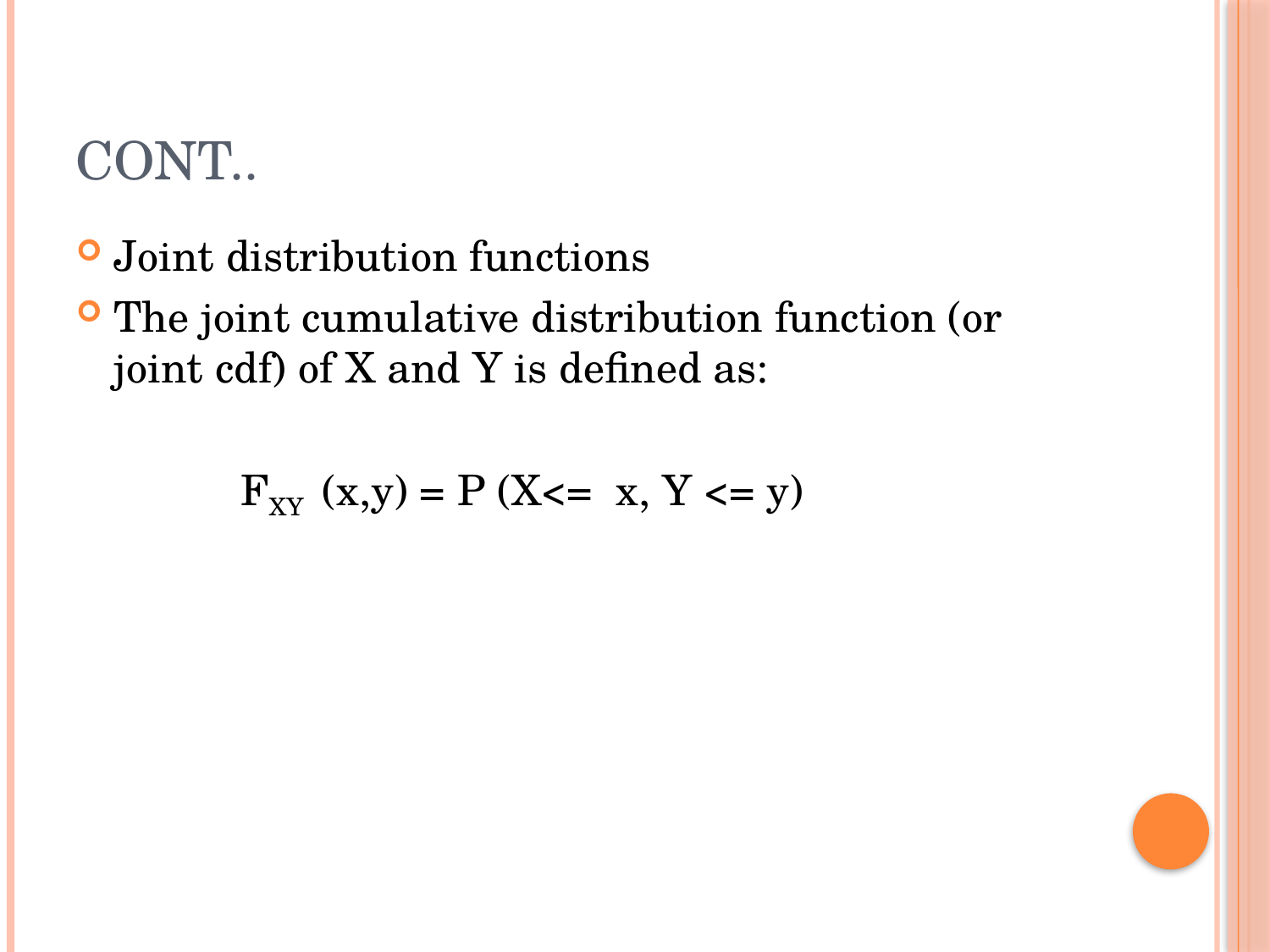

# Cont..
Joint distribution functions
The joint cumulative distribution function (or joint cdf) of X and Y is defined as:

 		FXY  (x,y) = P (X<=  x, Y <= y)